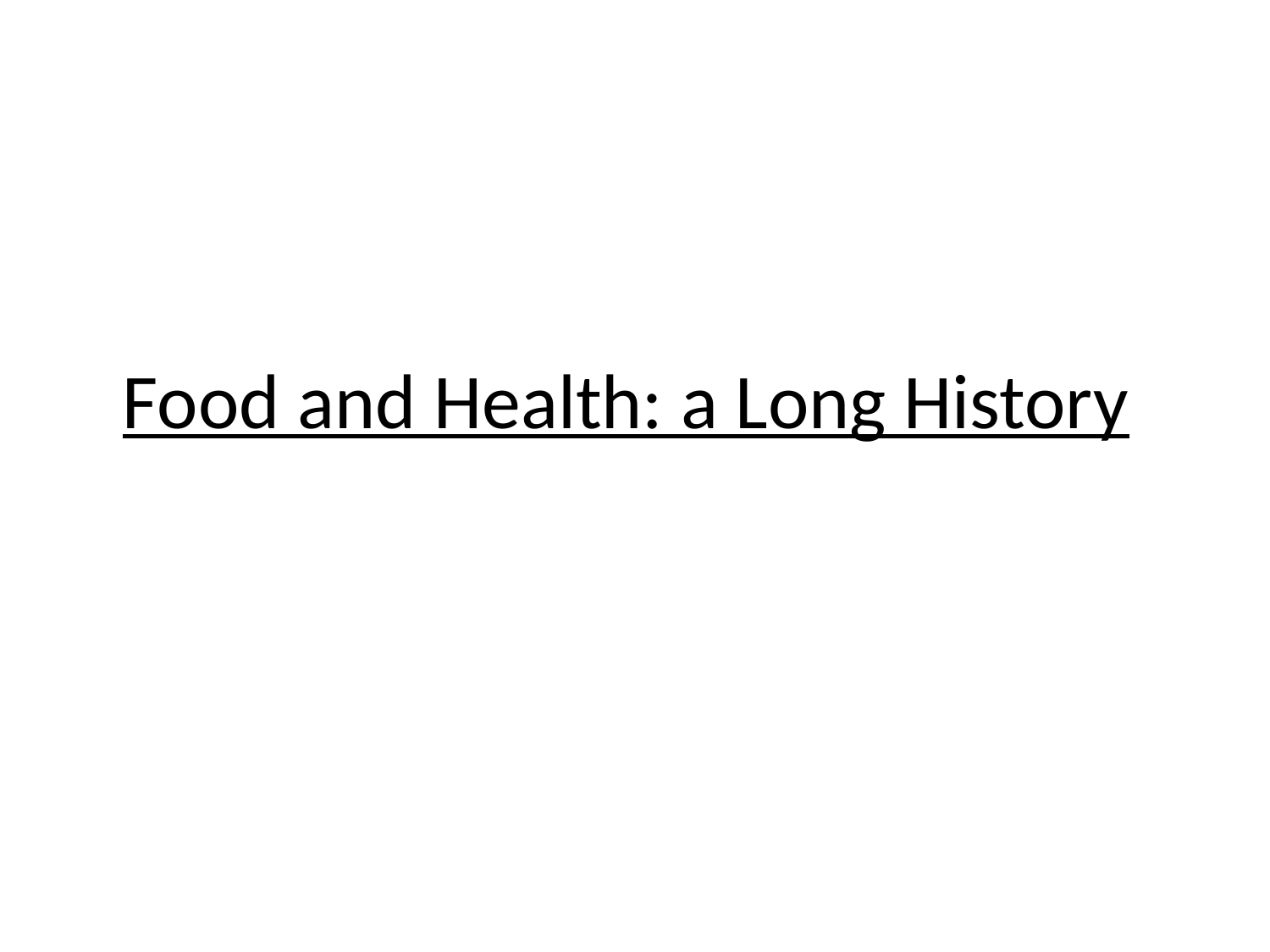

# Food and Health: a Long History